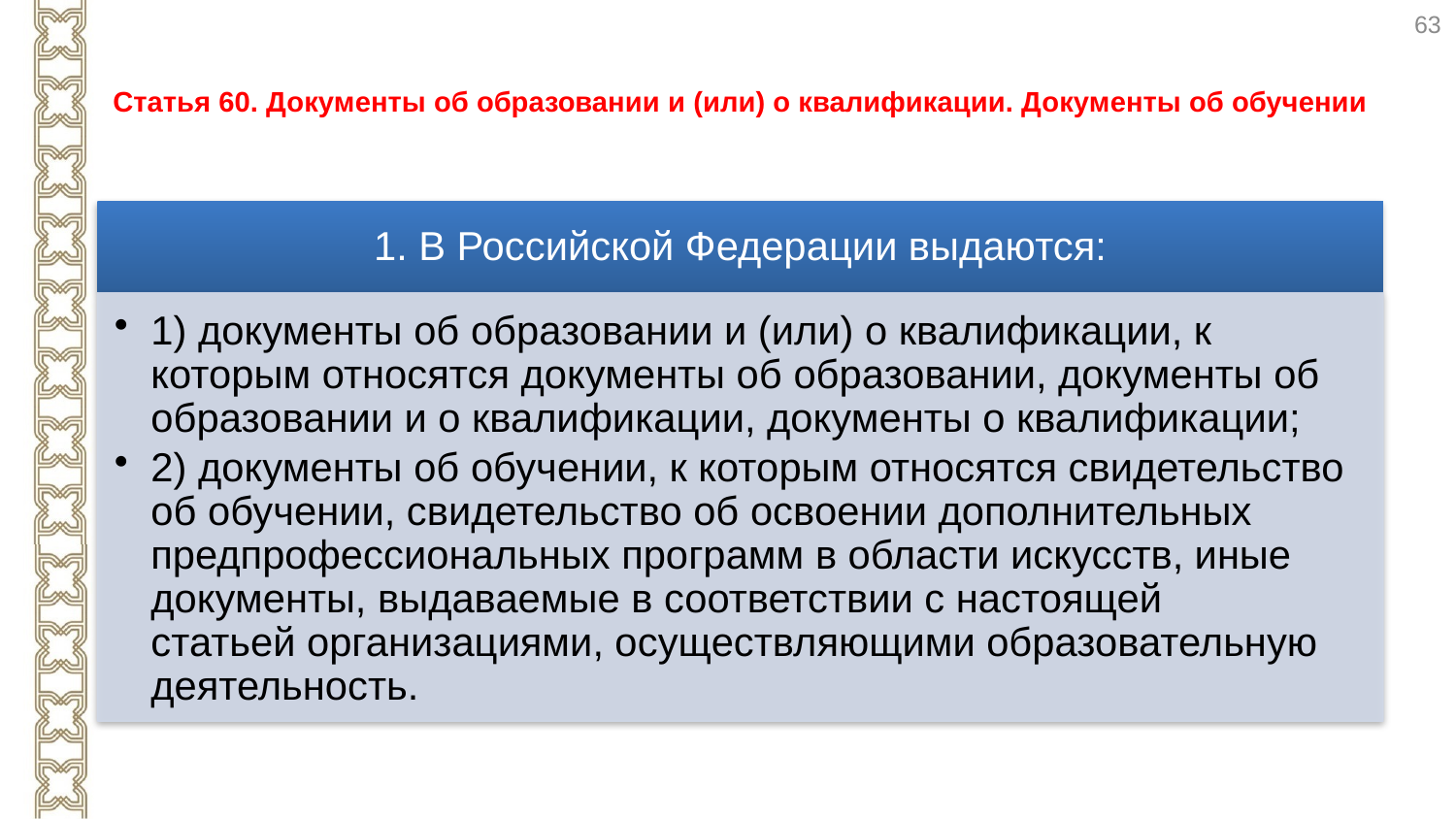

63
# Статья 60. Документы об образовании и (или) о квалификации. Документы об обучении
1. В Российской Федерации выдаются:
1) документы об образовании и (или) о квалификации, к которым относятся документы об образовании, документы об образовании и о квалификации, документы о квалификации;
2) документы об обучении, к которым относятся свидетельство об обучении, свидетельство об освоении дополнительных предпрофессиональных программ в области искусств, иные документы, выдаваемые в соответствии с настоящей статьей организациями, осуществляющими образовательную деятельность.